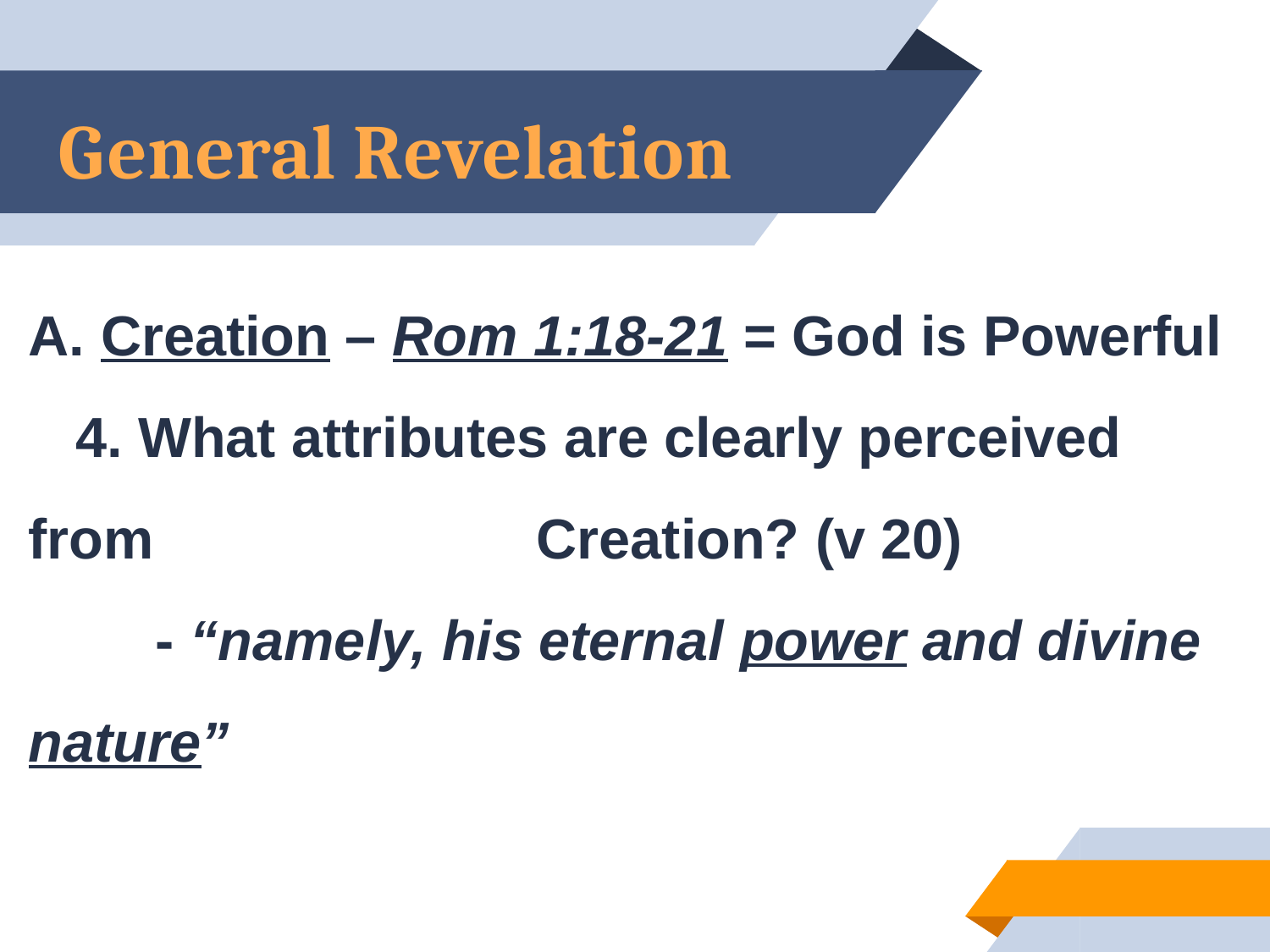

# General Revelation
A. Creation – Rom 1:18-21 = God is Powerful
   4. What attributes are clearly perceived from 			Creation? (v 20)
	- “namely, his eternal power and divine nature”